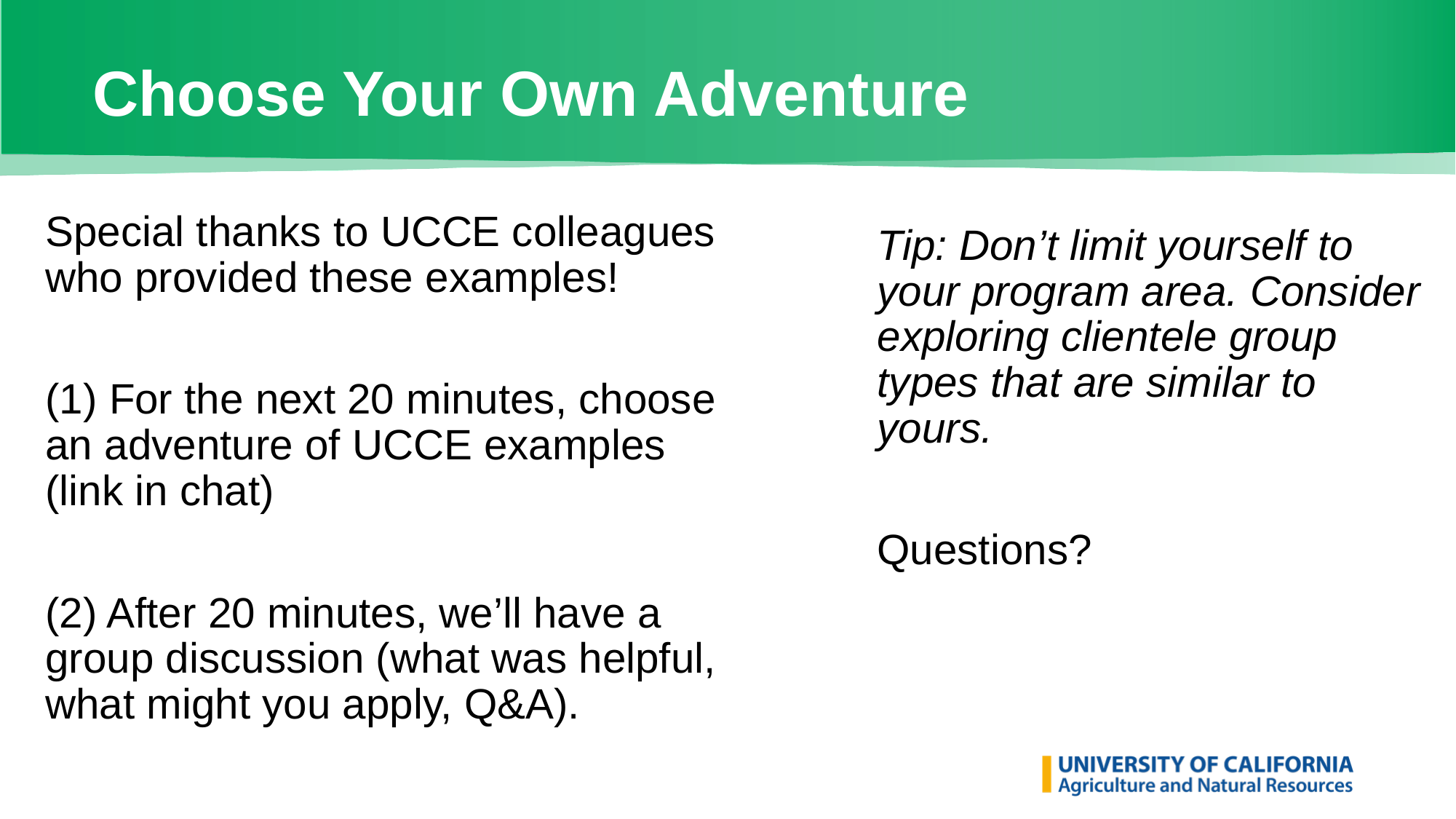

# Choose Your Own Adventure
Special thanks to UCCE colleagues who provided these examples!

(1) For the next 20 minutes, choose an adventure of UCCE examples (link in chat)

(2) After 20 minutes, we’ll have a group discussion (what was helpful, what might you apply, Q&A).

Tip: Don’t limit yourself to your program area. Consider exploring clientele group types that are similar to yours.

Questions?